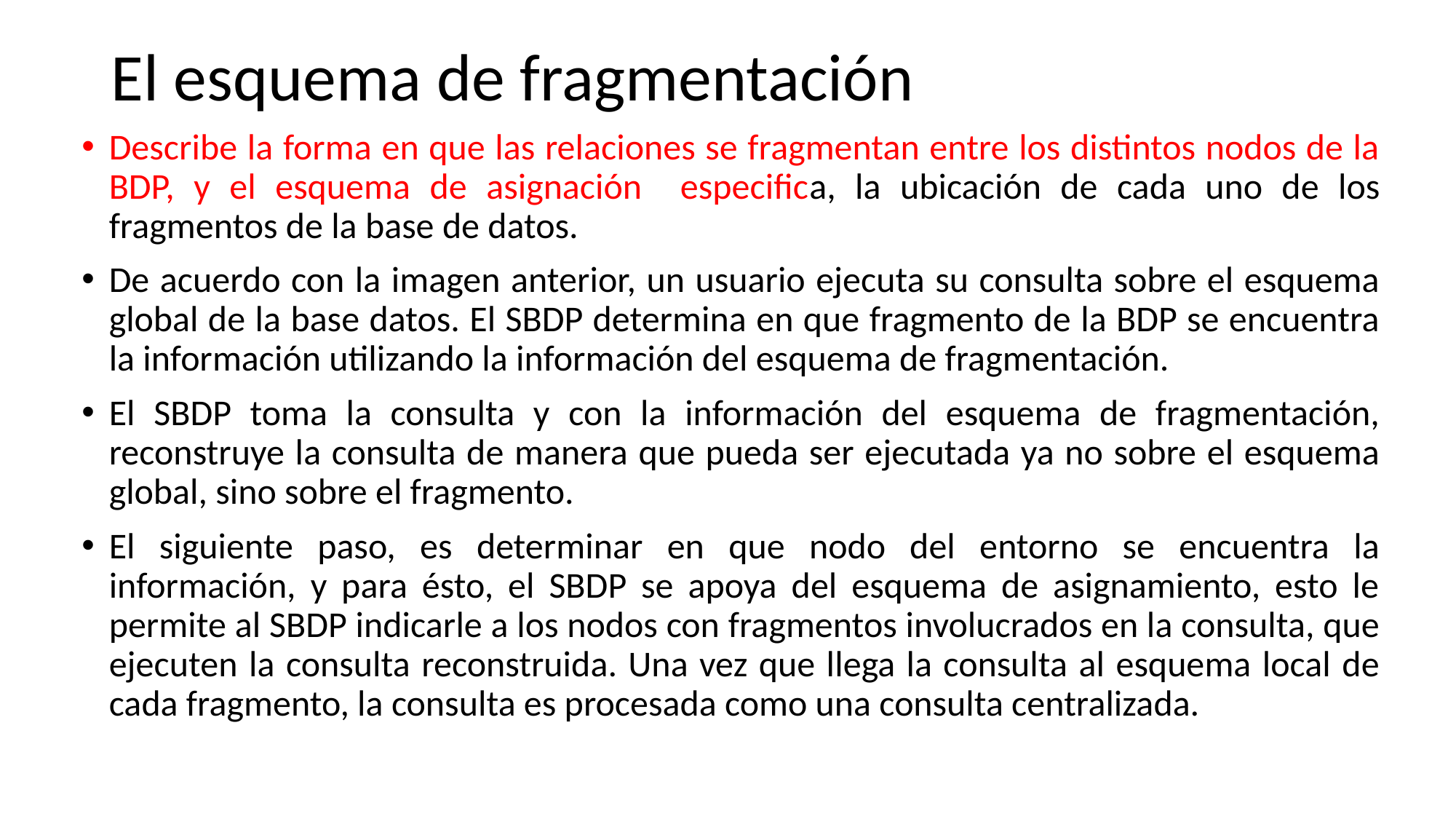

# El esquema de fragmentación
Describe la forma en que las relaciones se fragmentan entre los distintos nodos de la BDP, y el esquema de asignación  especifica, la ubicación de cada uno de los fragmentos de la base de datos.
De acuerdo con la imagen anterior, un usuario ejecuta su consulta sobre el esquema global de la base datos. El SBDP determina en que fragmento de la BDP se encuentra la información utilizando la información del esquema de fragmentación.
El SBDP toma la consulta y con la información del esquema de fragmentación, reconstruye la consulta de manera que pueda ser ejecutada ya no sobre el esquema global, sino sobre el fragmento.
El siguiente paso, es determinar en que nodo del entorno se encuentra la información, y para ésto, el SBDP se apoya del esquema de asignamiento, esto le permite al SBDP indicarle a los nodos con fragmentos involucrados en la consulta, que ejecuten la consulta reconstruida. Una vez que llega la consulta al esquema local de cada fragmento, la consulta es procesada como una consulta centralizada.